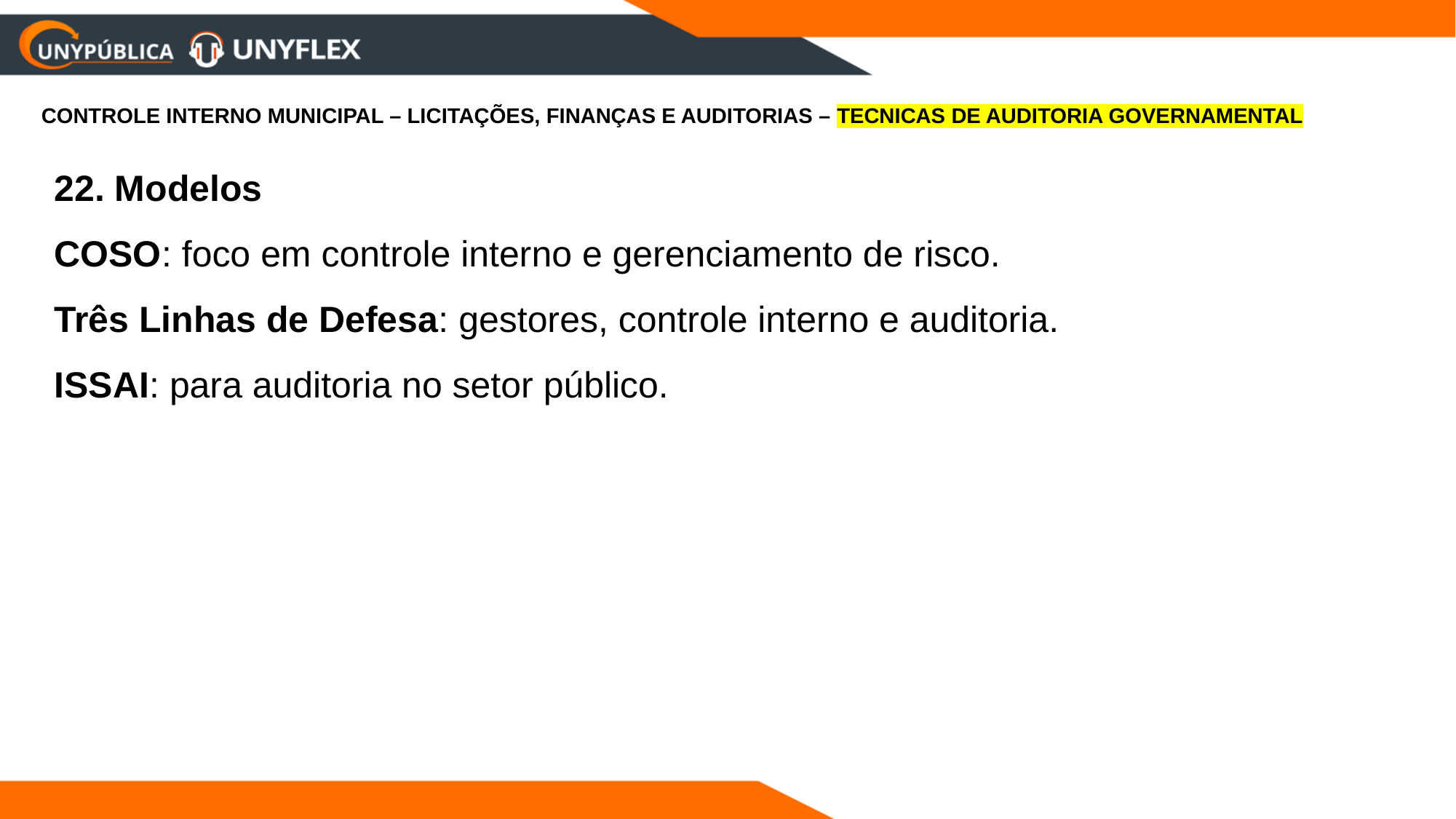

CONTROLE INTERNO MUNICIPAL – LICITAÇÕES, FINANÇAS E AUDITORIAS – TECNICAS DE AUDITORIA GOVERNAMENTAL
22. Modelos
COSO: foco em controle interno e gerenciamento de risco.
Três Linhas de Defesa: gestores, controle interno e auditoria.
ISSAI: para auditoria no setor público.